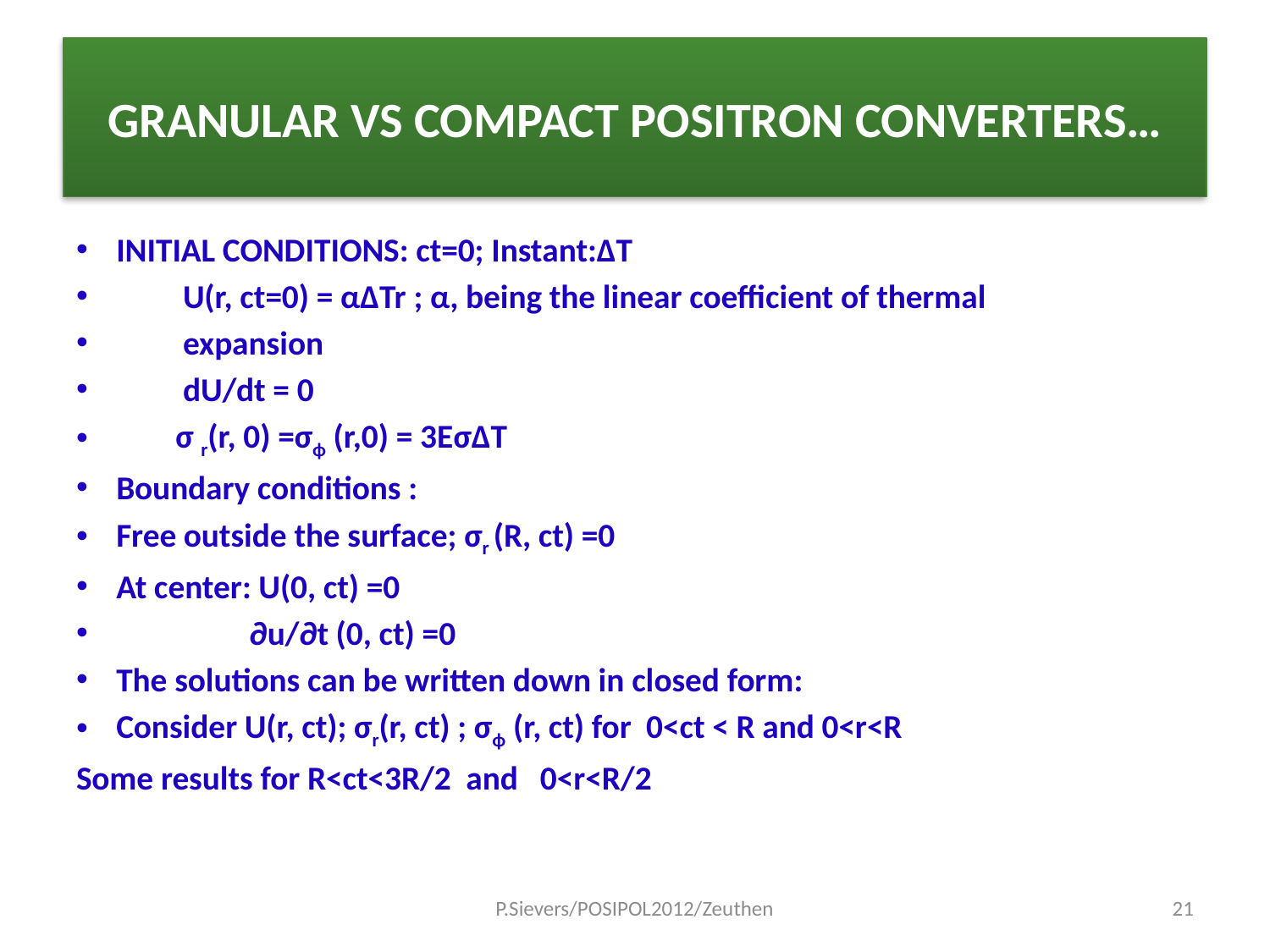

# GRANULAR VS COMPACT POSITRON CONVERTERS…
INITIAL CONDITIONS: ct=0; Instant:ΔT
         U(r, ct=0) = αΔTr ; α, being the linear coefficient of thermal
         expansion
         dU/dt = 0
        σ r(r, 0) =σϕ (r,0) = 3EσΔT
Boundary conditions :
Free outside the surface; σr (R, ct) =0
At center: U(0, ct) =0
                  ∂u/∂t (0, ct) =0
The solutions can be written down in closed form:
Consider U(r, ct); σr(r, ct) ; σϕ (r, ct) for  0<ct < R and 0<r<R
Some results for R<ct<3R/2  and   0<r<R/2

P.Sievers/POSIPOL2012/Zeuthen
21